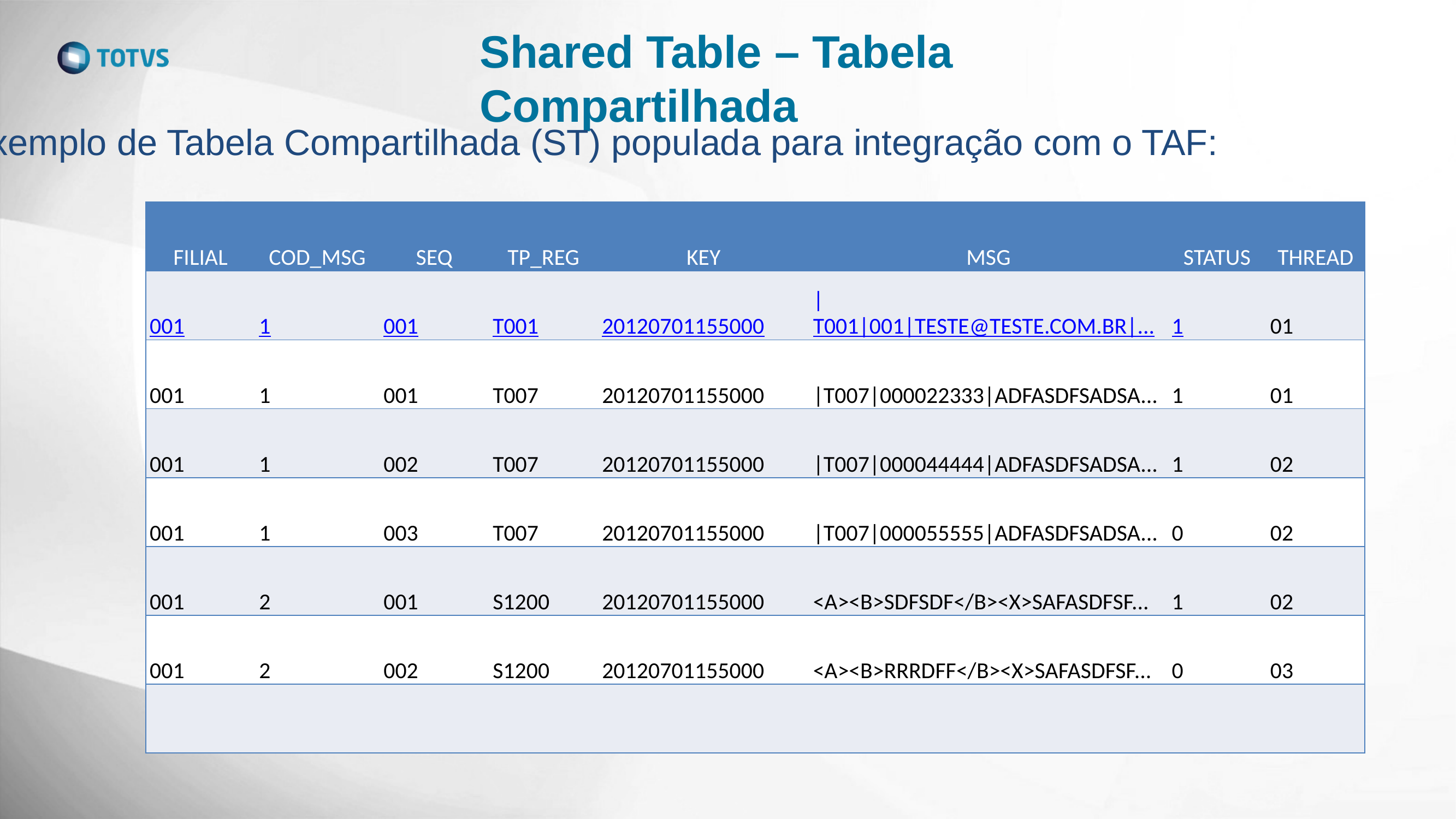

Shared Table – Tabela Compartilhada

#
Exemplo de Tabela Compartilhada (ST) populada para integração com o TAF:
| FILIAL | COD\_MSG | SEQ | TP\_REG | KEY | MSG | STATUS | THREAD |
| --- | --- | --- | --- | --- | --- | --- | --- |
| 001 | 1 | 001 | T001 | 20120701155000 | |T001|001|TESTE@TESTE.COM.BR|... | 1 | 01 |
| 001 | 1 | 001 | T007 | 20120701155000 | |T007|000022333|ADFASDFSADSA... | 1 | 01 |
| 001 | 1 | 002 | T007 | 20120701155000 | |T007|000044444|ADFASDFSADSA... | 1 | 02 |
| 001 | 1 | 003 | T007 | 20120701155000 | |T007|000055555|ADFASDFSADSA... | 0 | 02 |
| 001 | 2 | 001 | S1200 | 20120701155000 | <A><B>SDFSDF</B><X>SAFASDFSF... | 1 | 02 |
| 001 | 2 | 002 | S1200 | 20120701155000 | <A><B>RRRDFF</B><X>SAFASDFSF... | 0 | 03 |
|  |  |  |  |  |  |  |  |